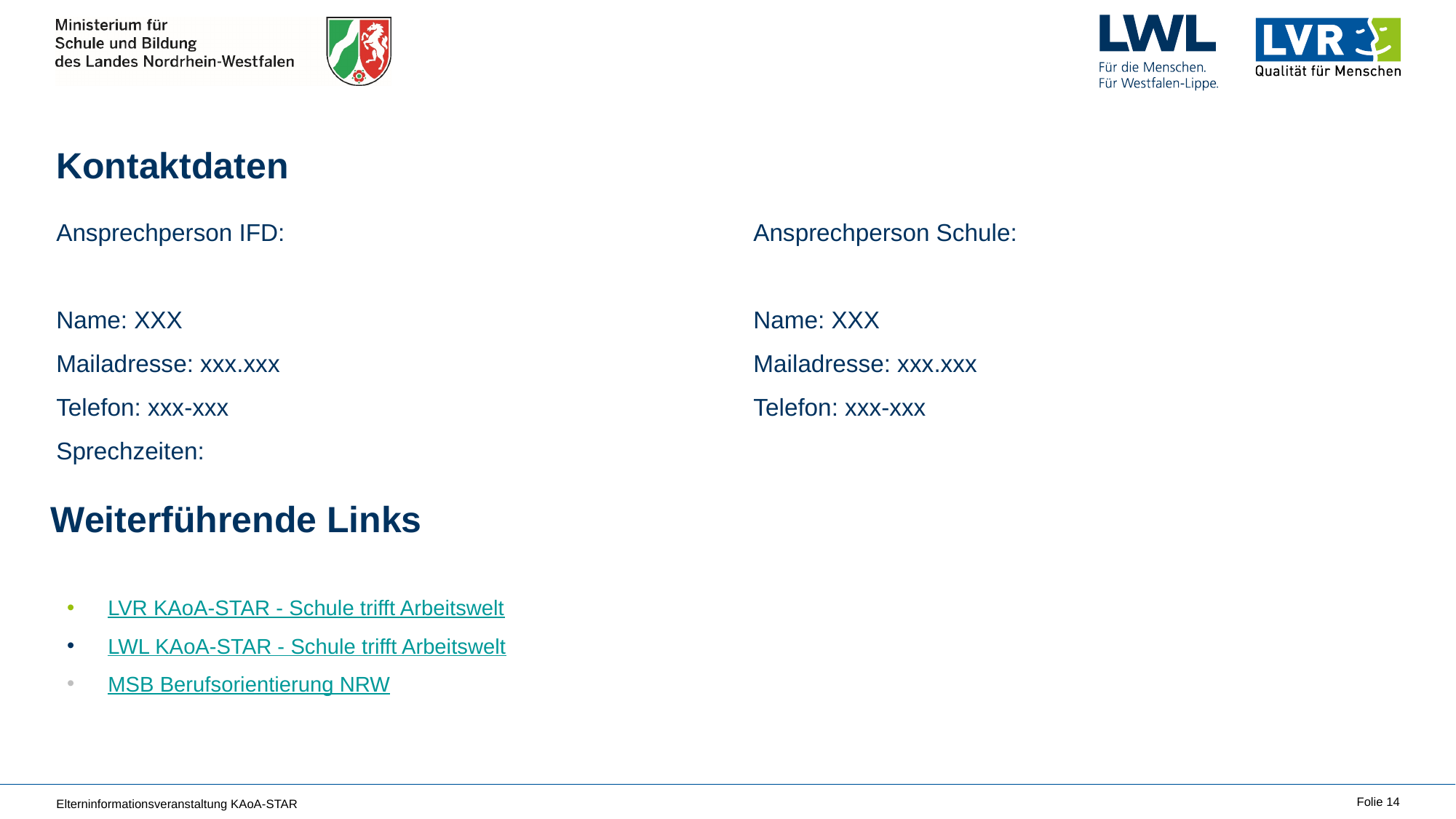

# Kontaktdaten
Ansprechperson IFD:

Name: XXX
Mailadresse: xxx.xxx
Telefon: xxx-xxx
Sprechzeiten:

Ansprechperson Schule:

Name: XXX
Mailadresse: xxx.xxx
Telefon: xxx-xxx
Weiterführende Links
LVR KAoA-STAR - Schule trifft Arbeitswelt
LWL KAoA-STAR - Schule trifft Arbeitswelt
MSB Berufsorientierung NRW

Elterninformationsveranstaltung KAoA-STAR
Folie 14